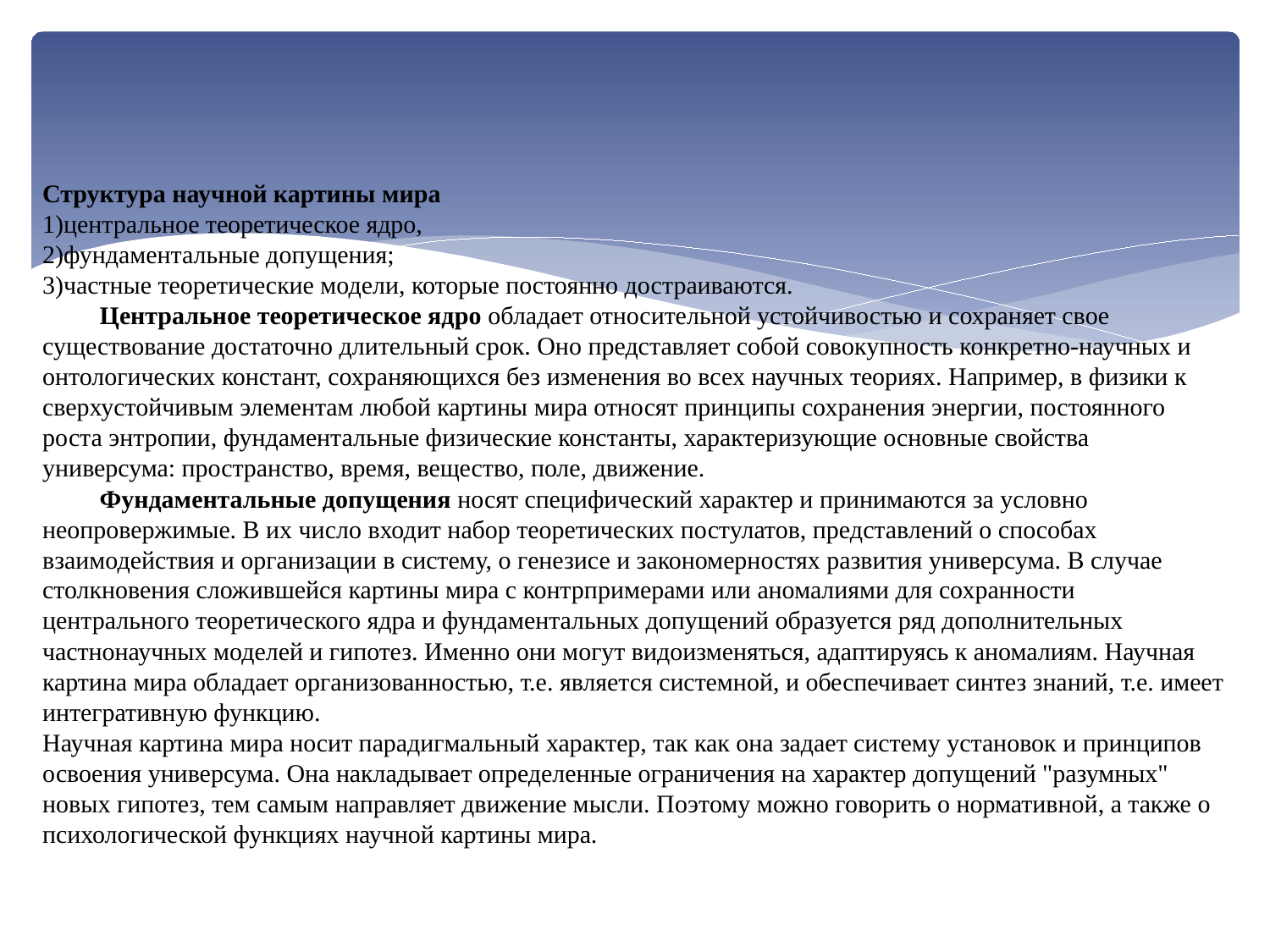

# Структура научной картины мира 1)центральное теоретическое ядро, 2)фундаментальные допущения; 3)частные теоретические модели, которые постоянно достраиваются. Центральное теоретическое ядро обладает относительной устойчивостью и сохраняет свое существование достаточно длительный срок. Оно представляет собой совокупность конкретно-научных и онтологических констант, сохраняющихся без изменения во всех научных теориях. Например, в физики к сверхустойчивым элементам любой картины мира относят принципы сохранения энергии, постоянного роста энтропии, фундаментальные физические константы, характеризующие основные свойства универсума: пространство, время, вещество, поле, движение. Фундаментальные допущения носят специфический характер и принимаются за условно неопровержимые. В их число входит набор теоретических постулатов, представлений о способах взаимодействия и организации в систему, о генезисе и закономерностях развития универсума. В случае столкновения сложившейся картины мира с контрпримерами или аномалиями для сохранности центрального теоретического ядра и фундаментальных допущений образуется ряд дополнительных частнонаучных моделей и гипотез. Именно они могут видоизменяться, адаптируясь к аномалиям. Научная картина мира обладает организованностью, т.е. является системной, и обеспечивает синтез знаний, т.е. имеет интегративную функцию. Научная картина мира носит парадигмальный характер, так как она задает систему установок и принципов освоения универсума. Она накладывает определенные ограничения на характер допущений "разумных" новых гипотез, тем самым направляет движение мысли. Поэтому можно говорить о нормативной, а также о психологической функциях научной картины мира.